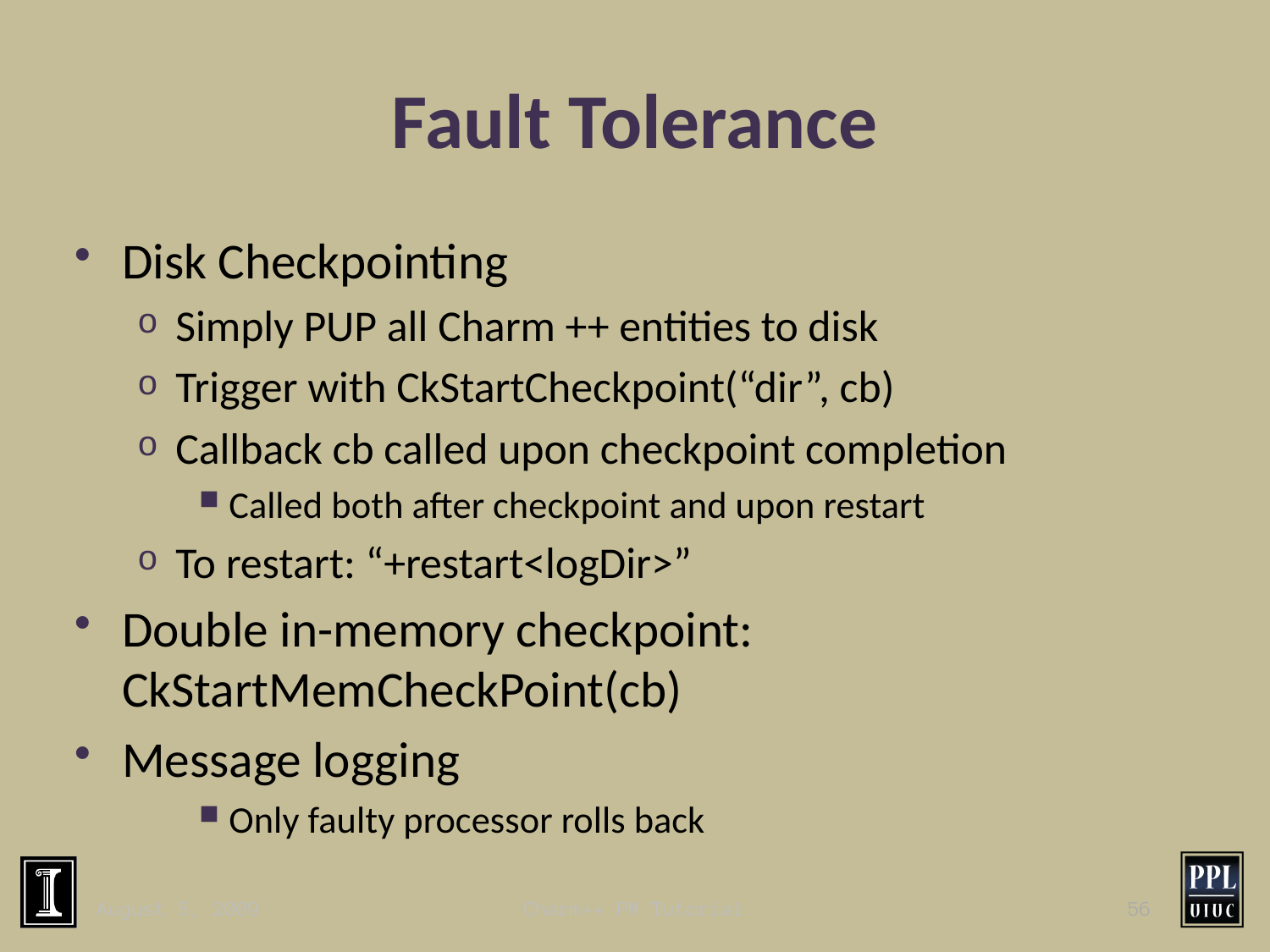

# Fault Tolerance
Disk Checkpointing
Simply PUP all Charm ++ entities to disk
Trigger with CkStartCheckpoint(“dir”, cb)
Callback cb called upon checkpoint completion
Called both after checkpoint and upon restart
To restart: “+restart<logDir>”
Double in-memory checkpoint: CkStartMemCheckPoint(cb)
Message logging
Only faulty processor rolls back
August 5, 2009
Charm++ PM Tutorial
56